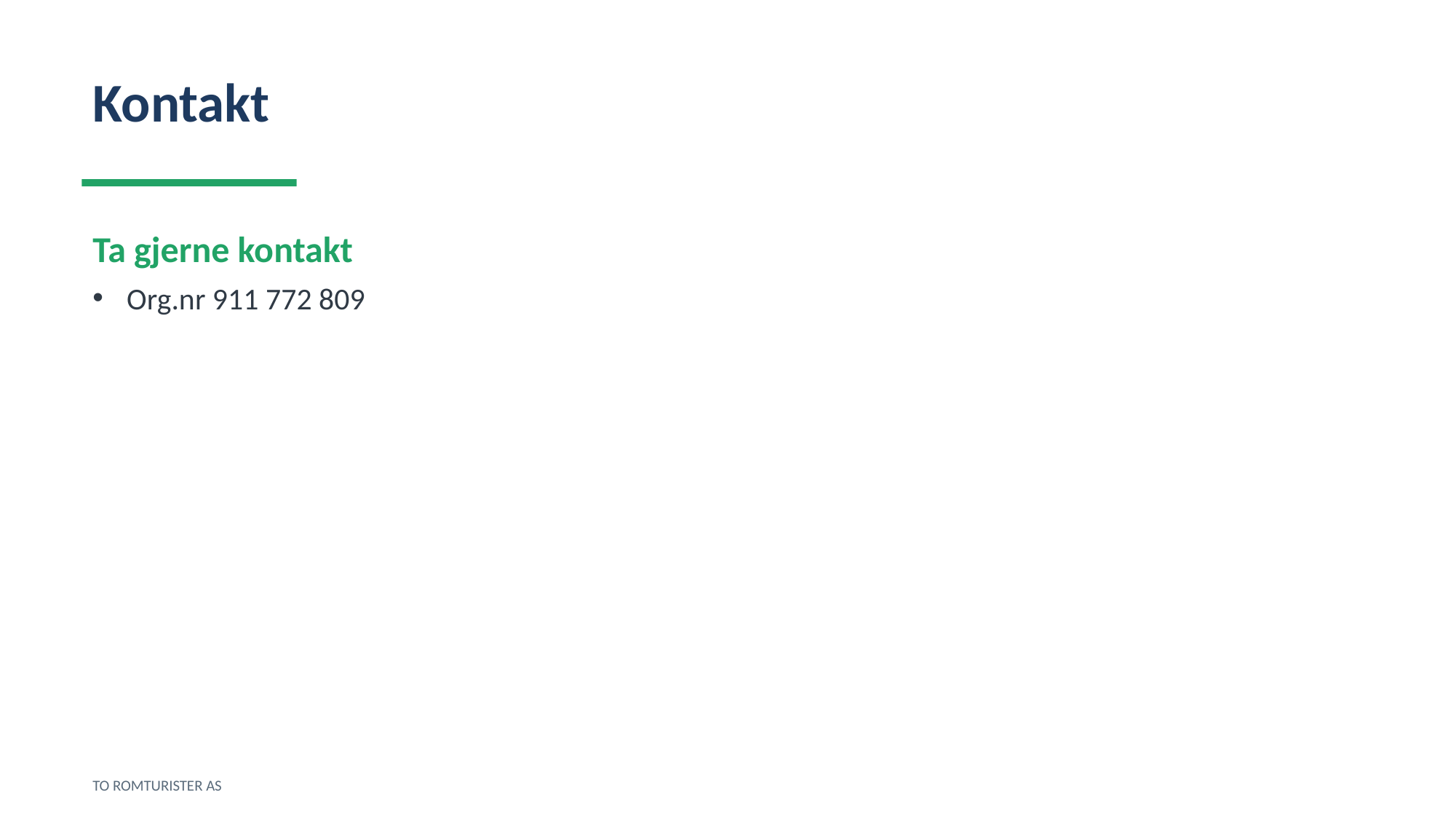

Kontakt

Ta gjerne kontakt
Org.nr 911 772 809
TO ROMTURISTER AS